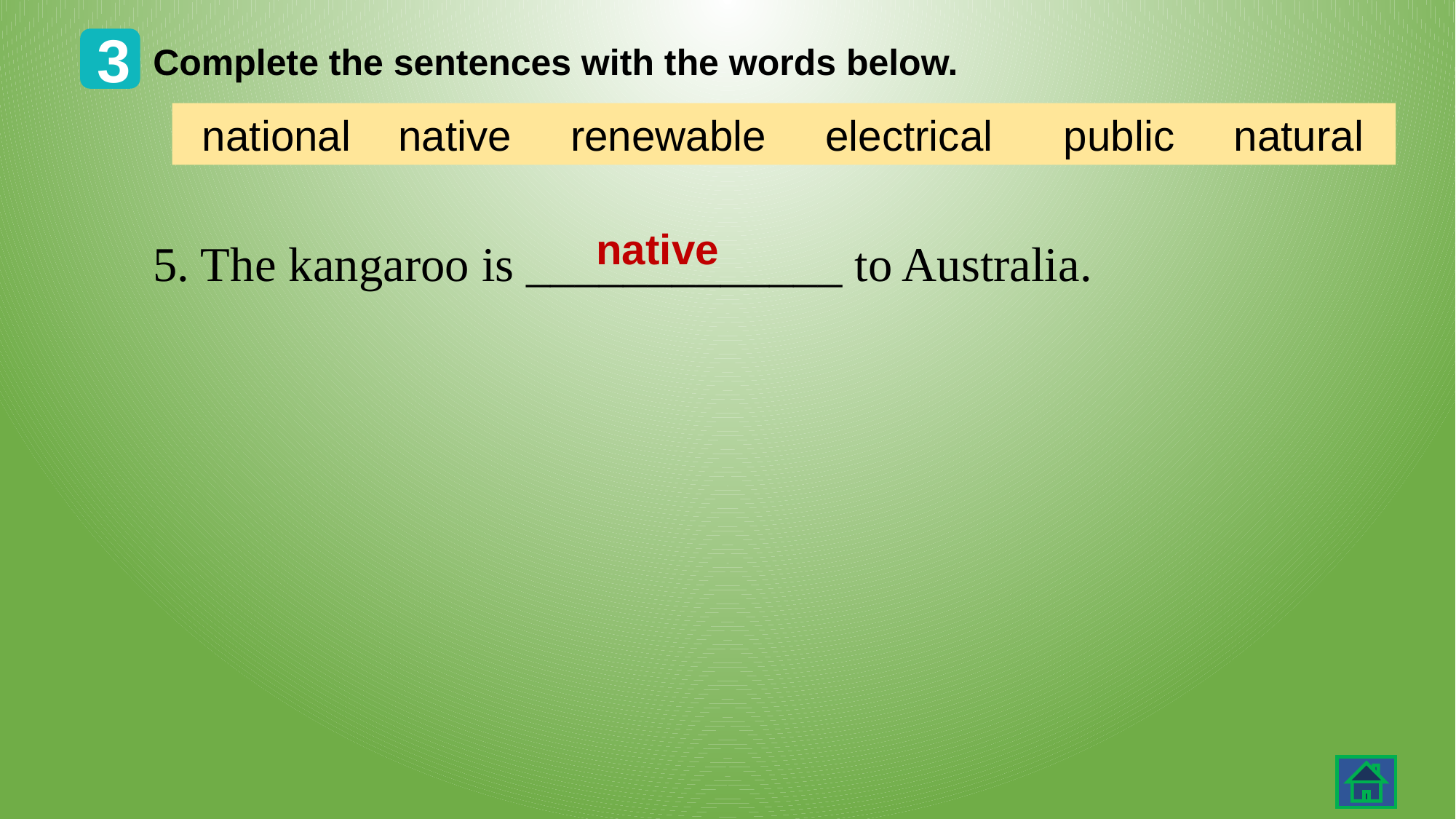

3

Complete the sentences with the words below.
national    native     renewable     electrical      public     natural
5. The kangaroo is _____________ to Australia.
native